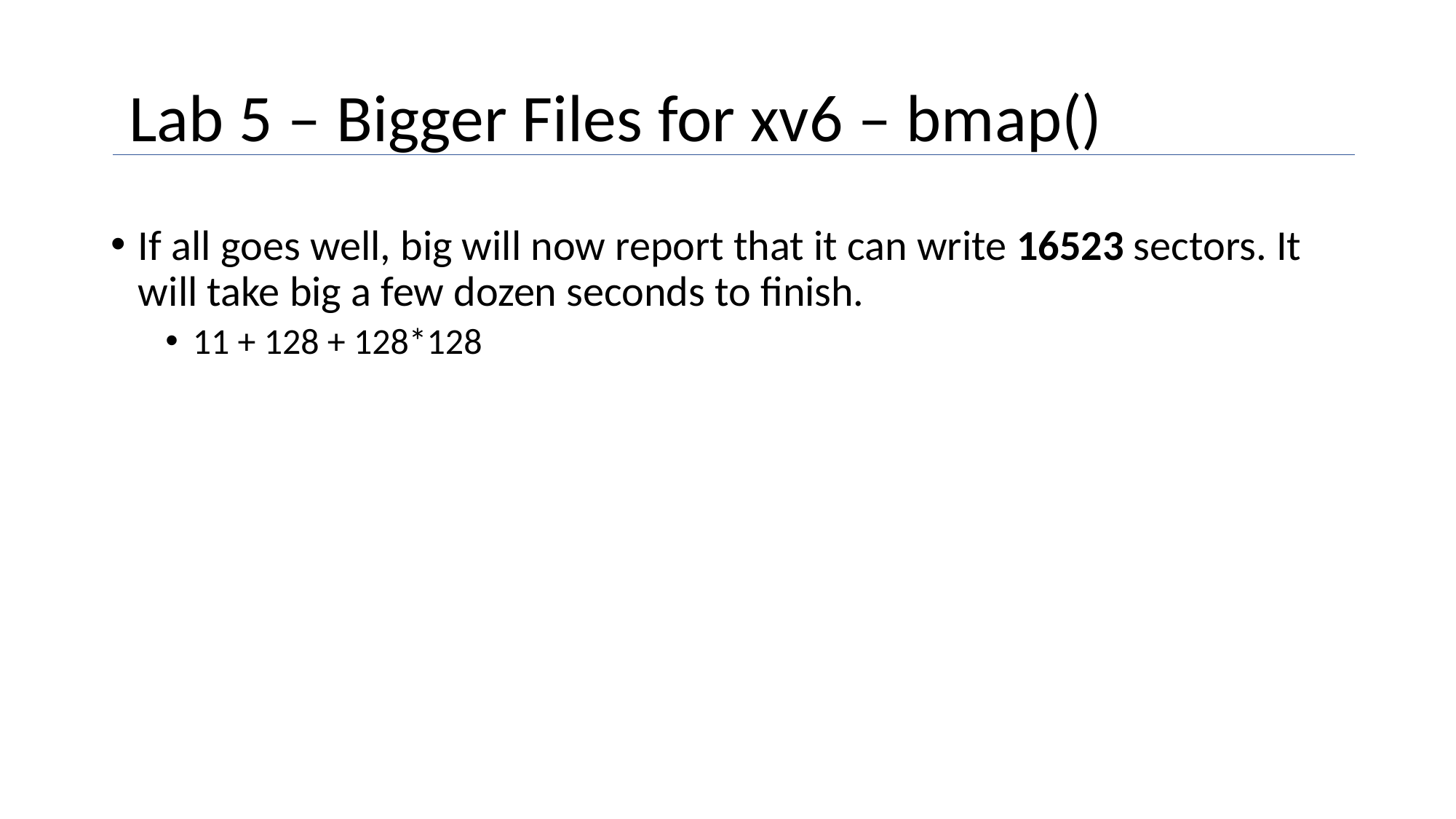

Lab 5 – Bigger Files for xv6 – bmap()
If all goes well, big will now report that it can write 16523 sectors. It will take big a few dozen seconds to finish.
11 + 128 + 128*128